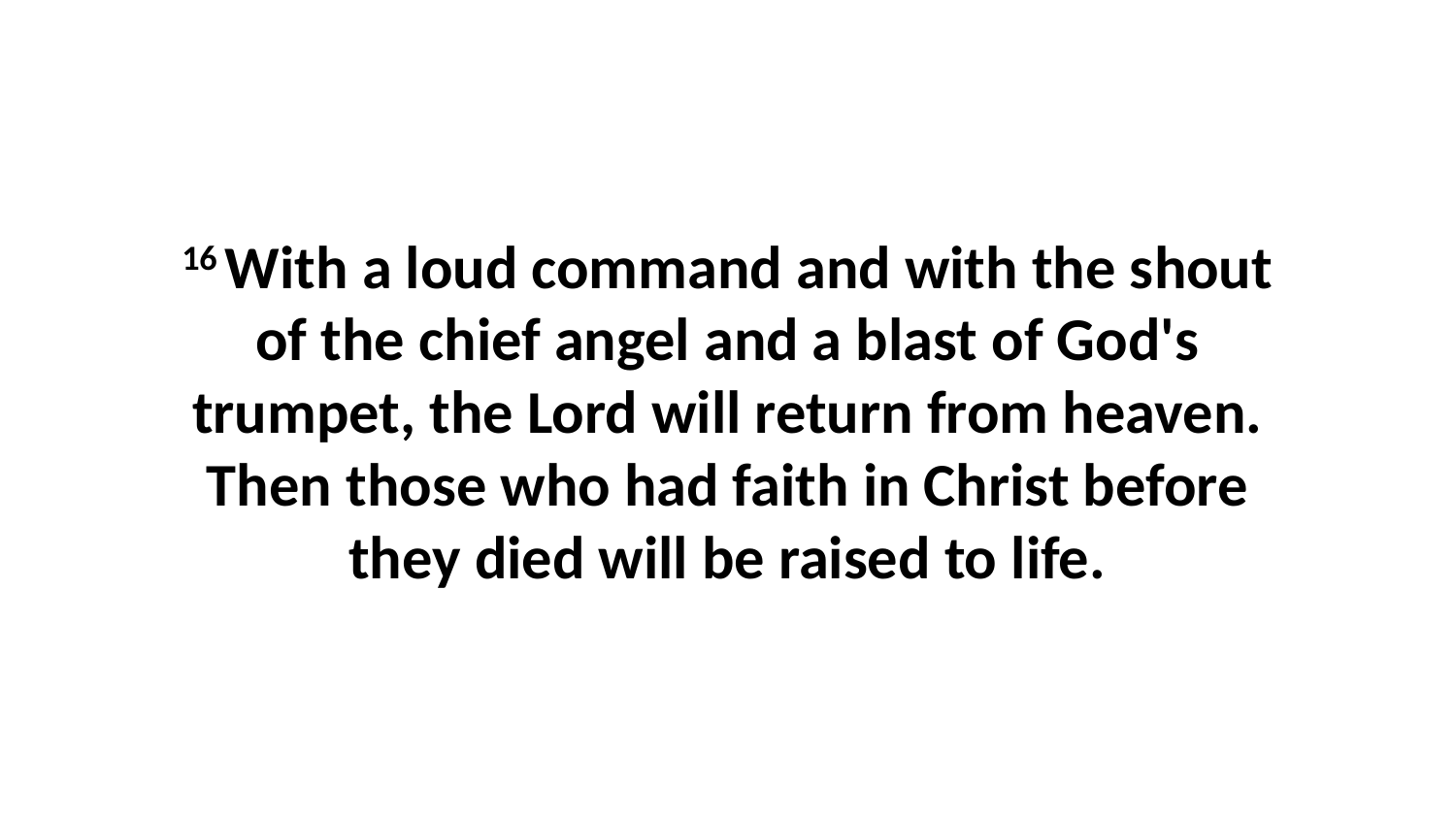

16 With a loud command and with the shout of the chief angel and a blast of God's trumpet, the Lord will return from heaven. Then those who had faith in Christ before they died will be raised to life.